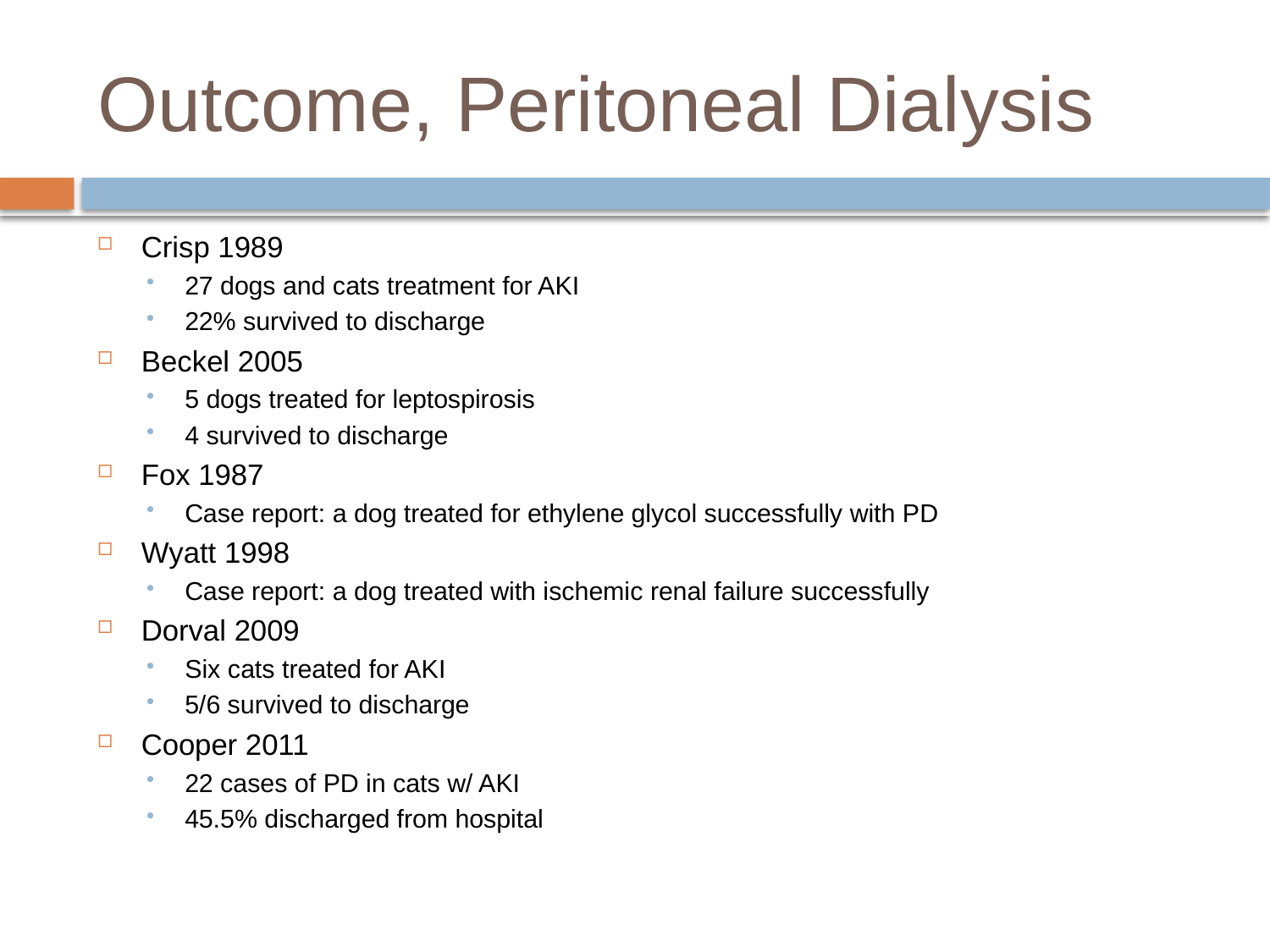

# Outcome, Peritoneal Dialysis
Crisp 1989
27 dogs and cats treatment for AKI
22% survived to discharge
Beckel 2005
5 dogs treated for leptospirosis
4 survived to discharge
Fox 1987
Case report: a dog treated for ethylene glycol successfully with PD
Wyatt 1998
Case report: a dog treated with ischemic renal failure successfully
Dorval 2009
Six cats treated for AKI
5/6 survived to discharge
Cooper 2011
22 cases of PD in cats w/ AKI
45.5% discharged from hospital